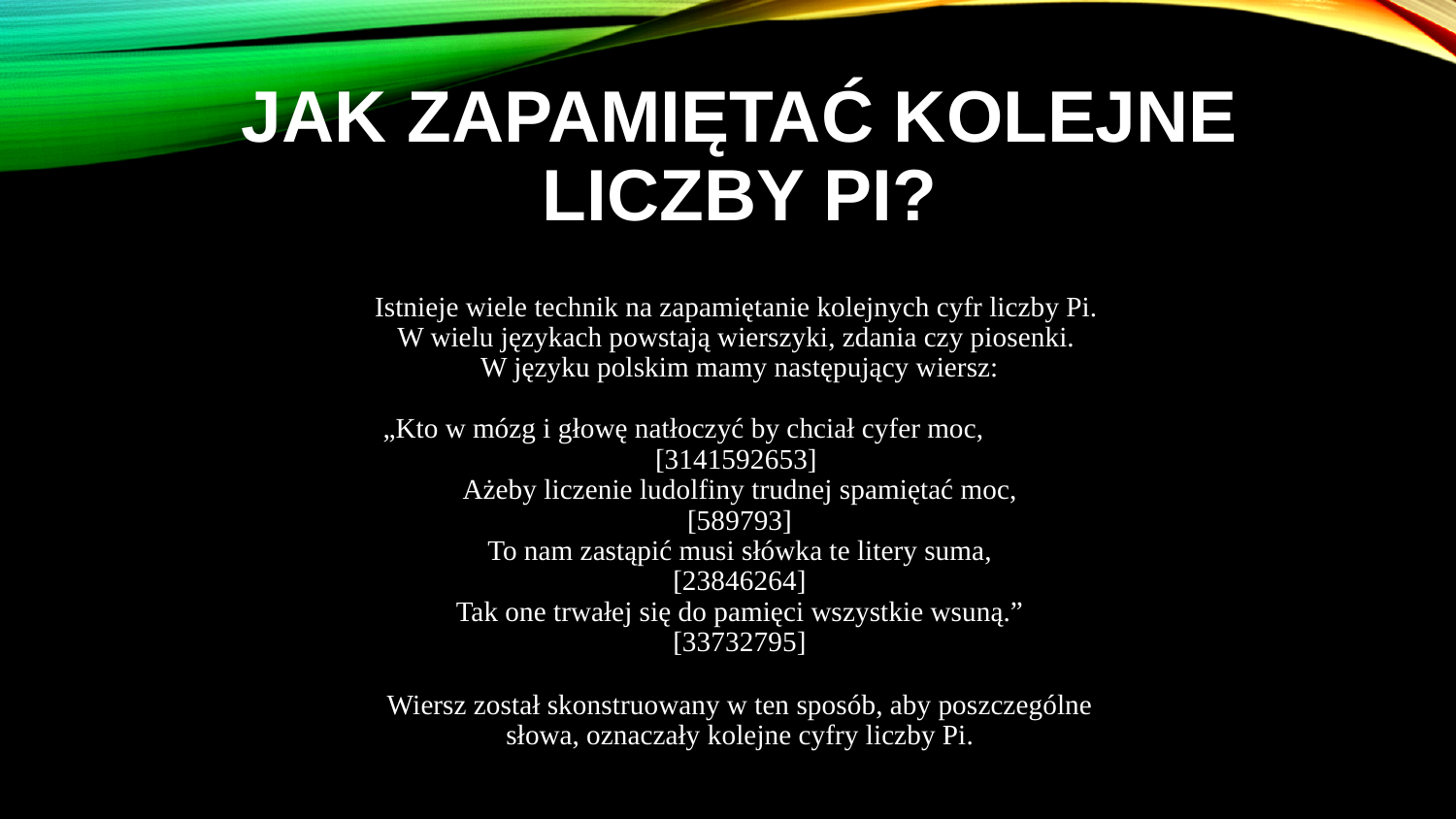

# jak zapamiętać kolejne liczby pi?
Istnieje wiele technik na zapamiętanie kolejnych cyfr liczby Pi.
W wielu językach powstają wierszyki, zdania czy piosenki.
W języku polskim mamy następujący wiersz:

„Kto w mózg i głowę natłoczyć by chciał cyfer moc,                 [3141592653]
Ażeby liczenie ludolfiny trudnej spamiętać moc,
[589793]
To nam zastąpić musi słówka te litery suma,
[23846264]
Tak one trwałej się do pamięci wszystkie wsuną.”
[33732795]
Wiersz został skonstruowany w ten sposób, aby poszczególne słowa, oznaczały kolejne cyfry liczby Pi.